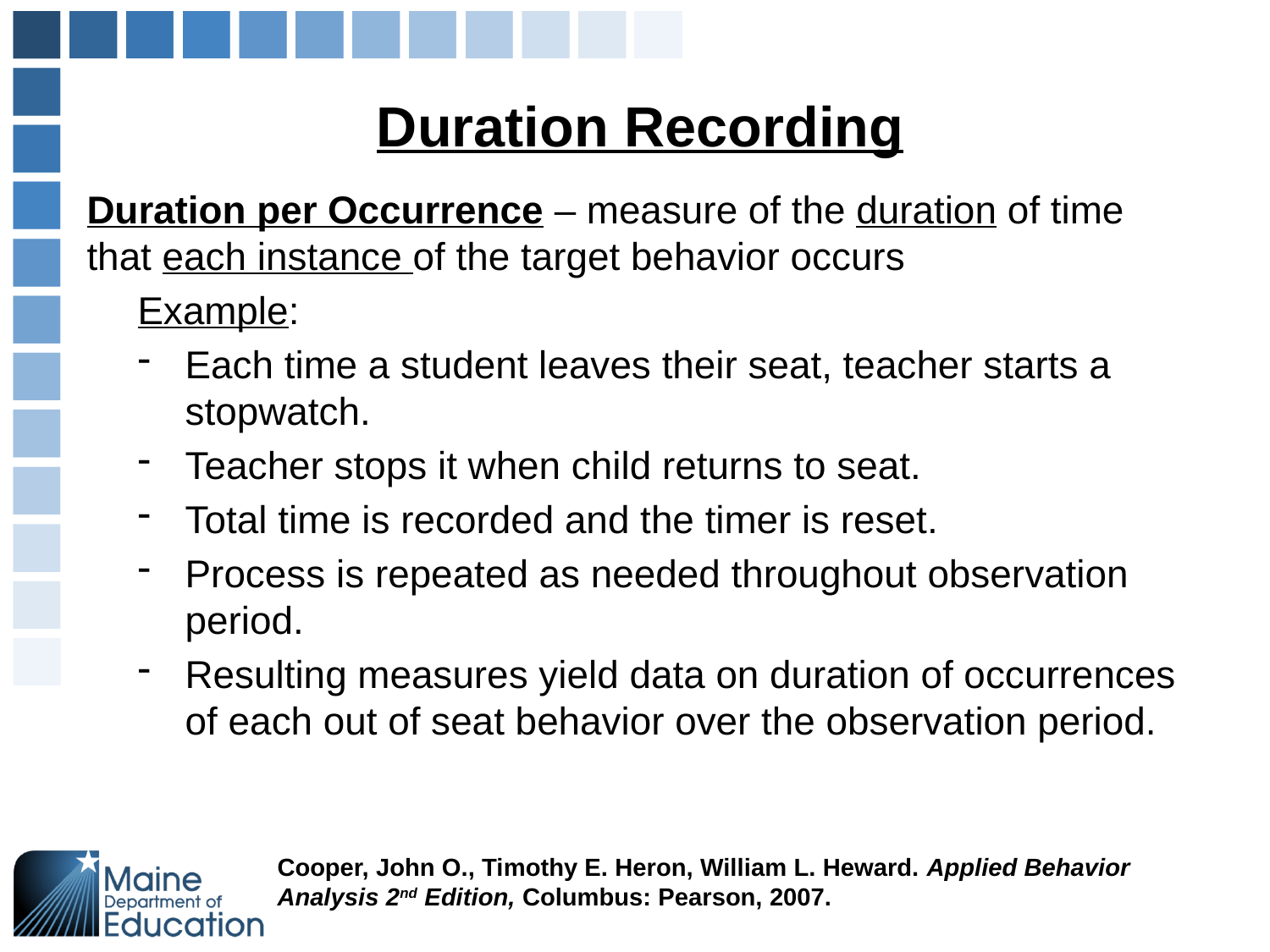

# Duration Recording
Duration per Occurrence – measure of the duration of time that each instance of the target behavior occurs
Example:
Each time a student leaves their seat, teacher starts a stopwatch.
Teacher stops it when child returns to seat.
Total time is recorded and the timer is reset.
Process is repeated as needed throughout observation period.
Resulting measures yield data on duration of occurrences of each out of seat behavior over the observation period.

Cooper, John O., Timothy E. Heron, William L. Heward. Applied Behavior Analysis 2nd Edition, Columbus: Pearson, 2007.